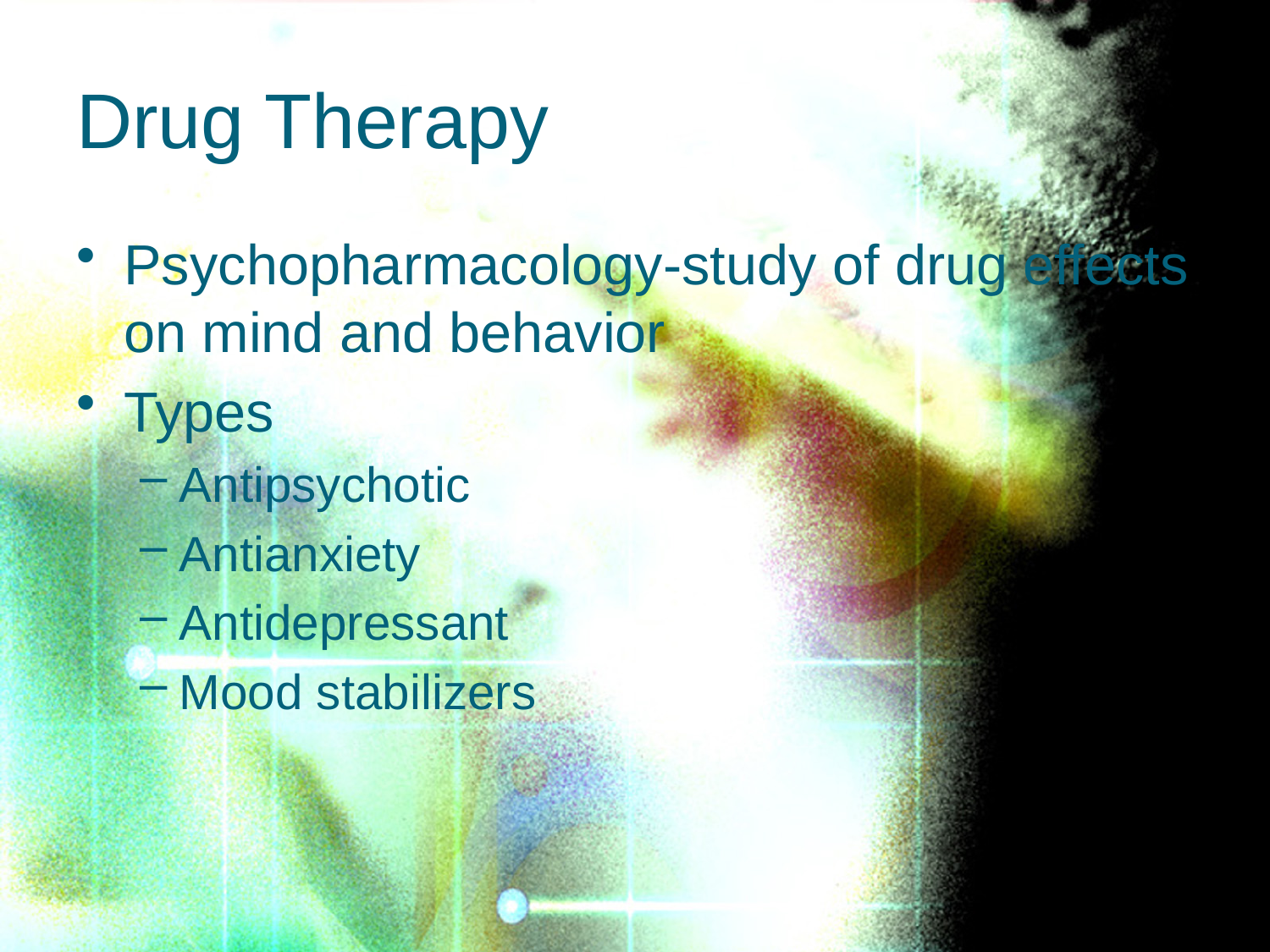

# Drug Therapy
Psychopharmacology-study of drug effects on mind and behavior
Types
Antipsychotic
Antianxiety
Antidepressant
Mood stabilizers